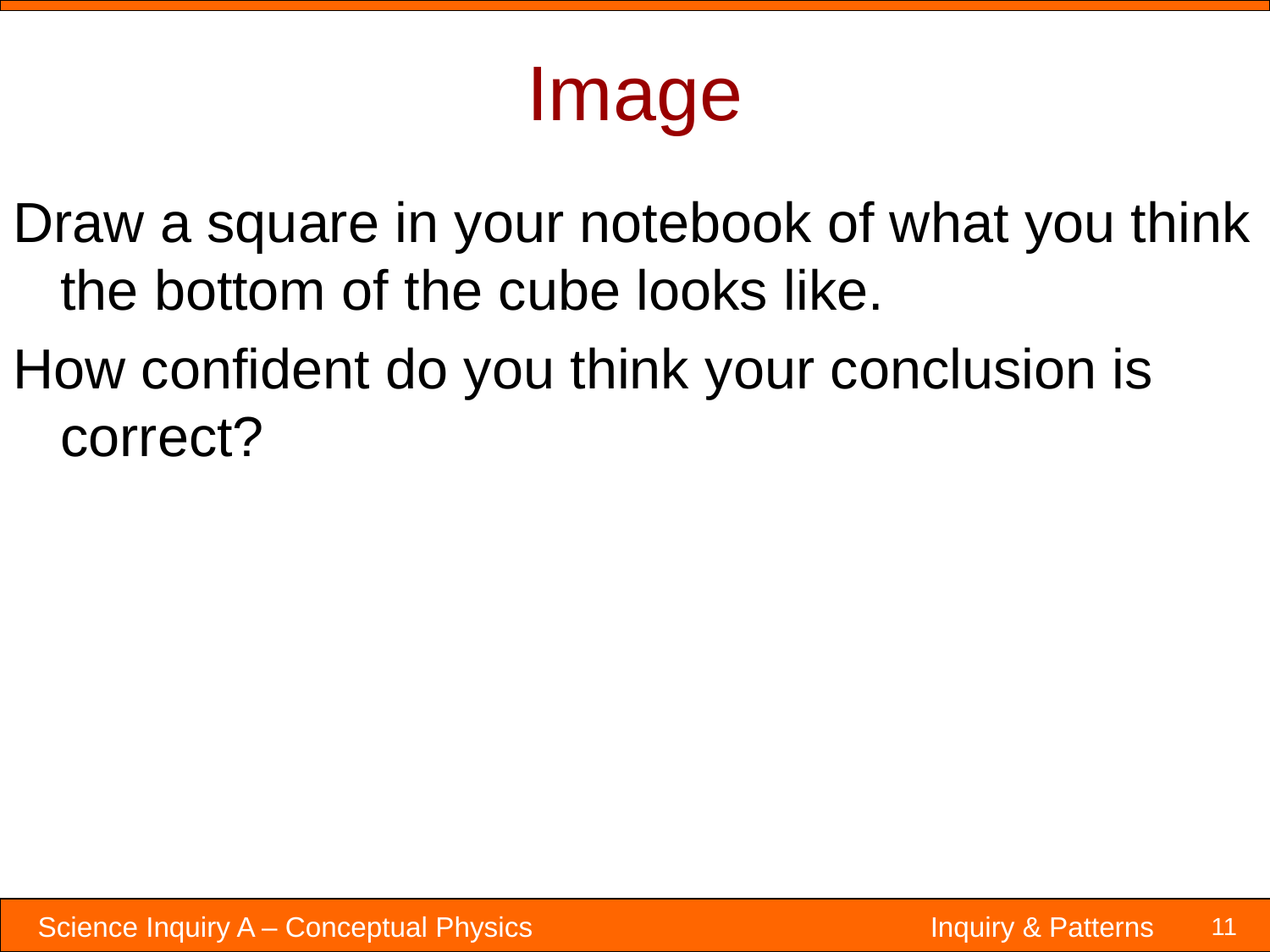

# Image
Draw a square in your notebook of what you think the bottom of the cube looks like.
How confident do you think your conclusion is correct?